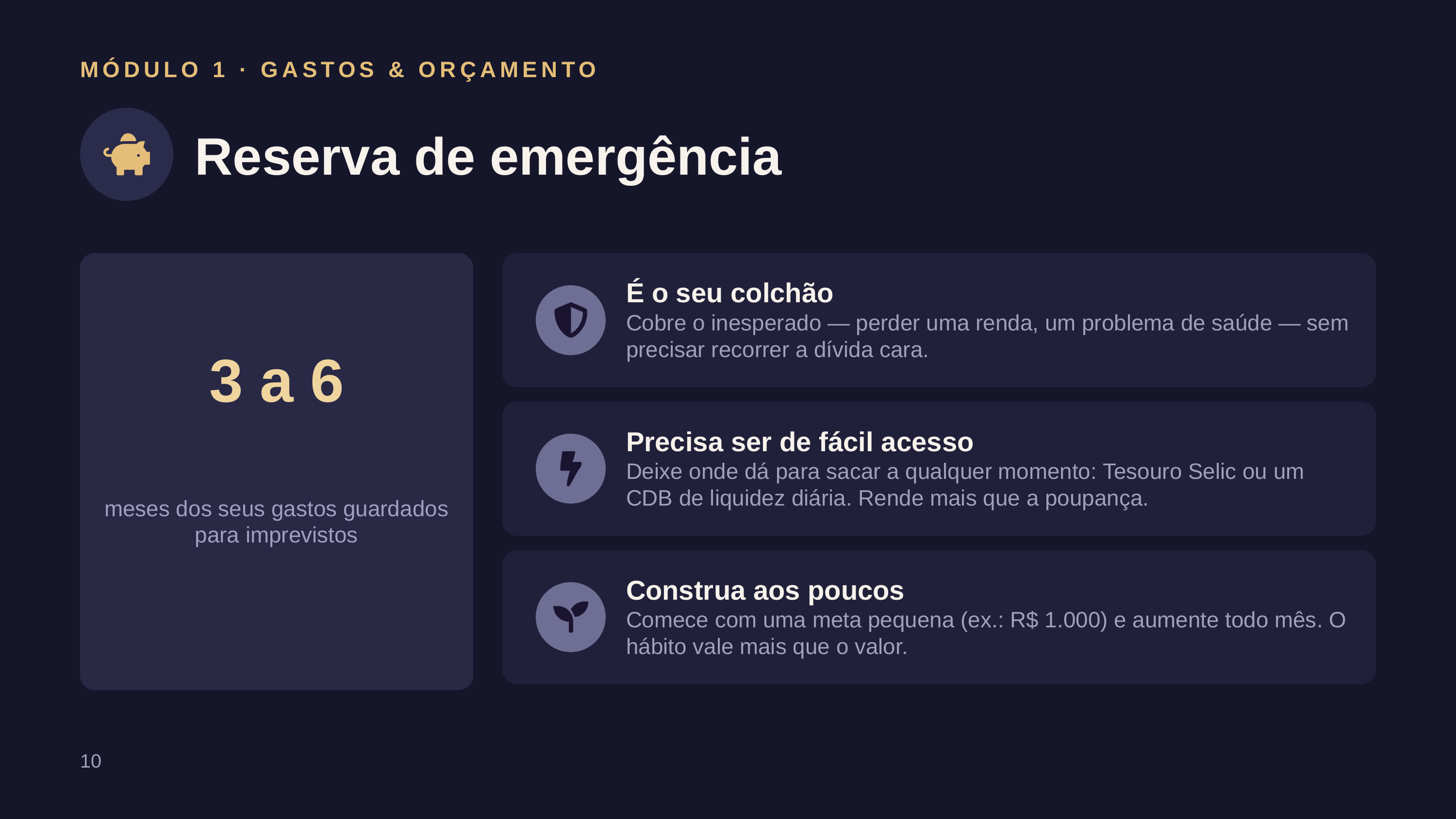

MÓDULO 1 · GASTOS & ORÇAMENTO

Reserva de emergência

É o seu colchão
Cobre o inesperado — perder uma renda, um problema de saúde — sem precisar recorrer a dívida cara.

3 a 6

Precisa ser de fácil acesso
Deixe onde dá para sacar a qualquer momento: Tesouro Selic ou um CDB de liquidez diária. Rende mais que a poupança.

meses dos seus gastos guardados para imprevistos

Construa aos poucos
Comece com uma meta pequena (ex.: R$ 1.000) e aumente todo mês. O hábito vale mais que o valor.

10